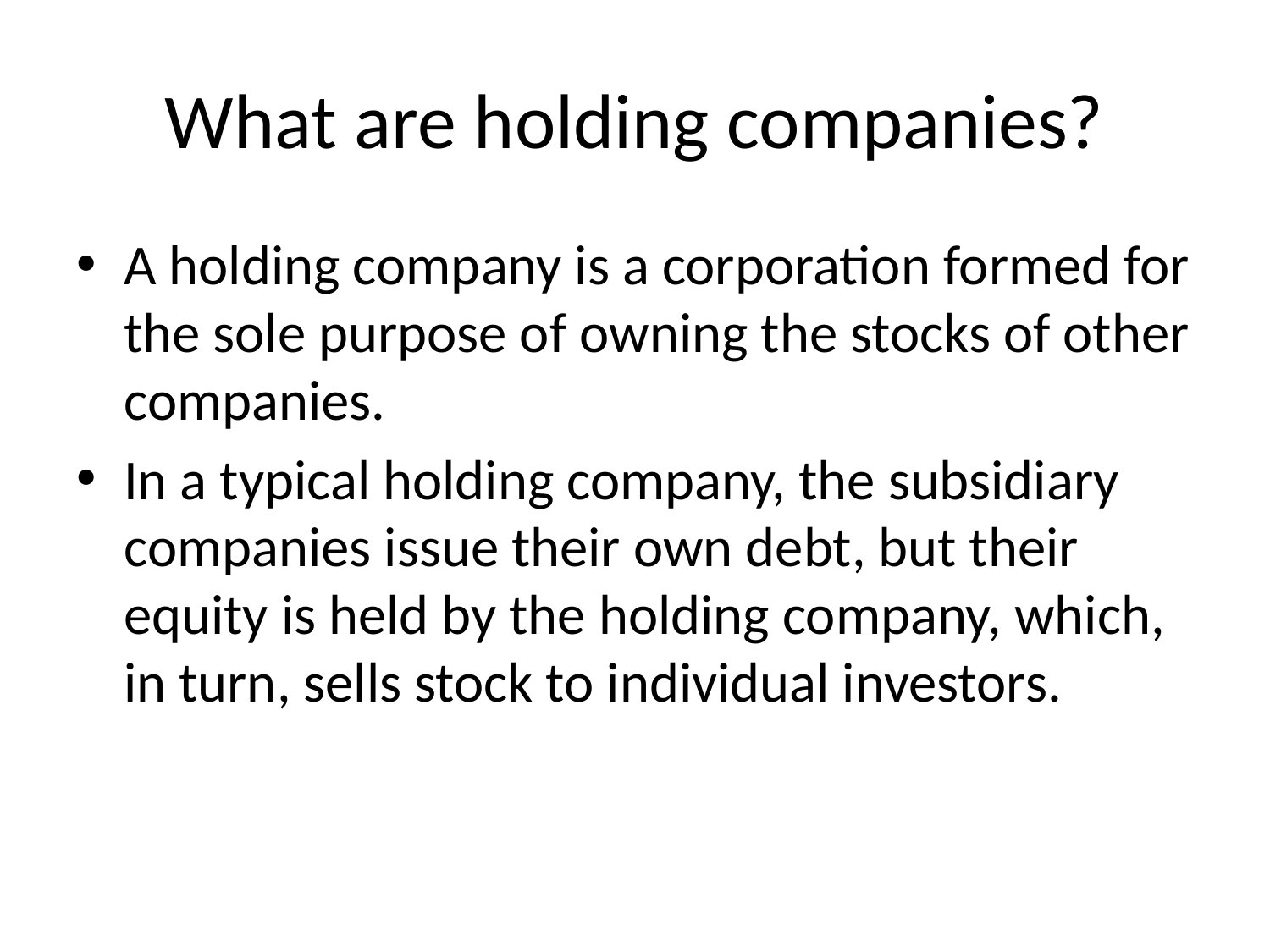

# What are holding companies?
A holding company is a corporation formed for the sole purpose of owning the stocks of other companies.
In a typical holding company, the subsidiary companies issue their own debt, but their equity is held by the holding company, which, in turn, sells stock to individual investors.
46